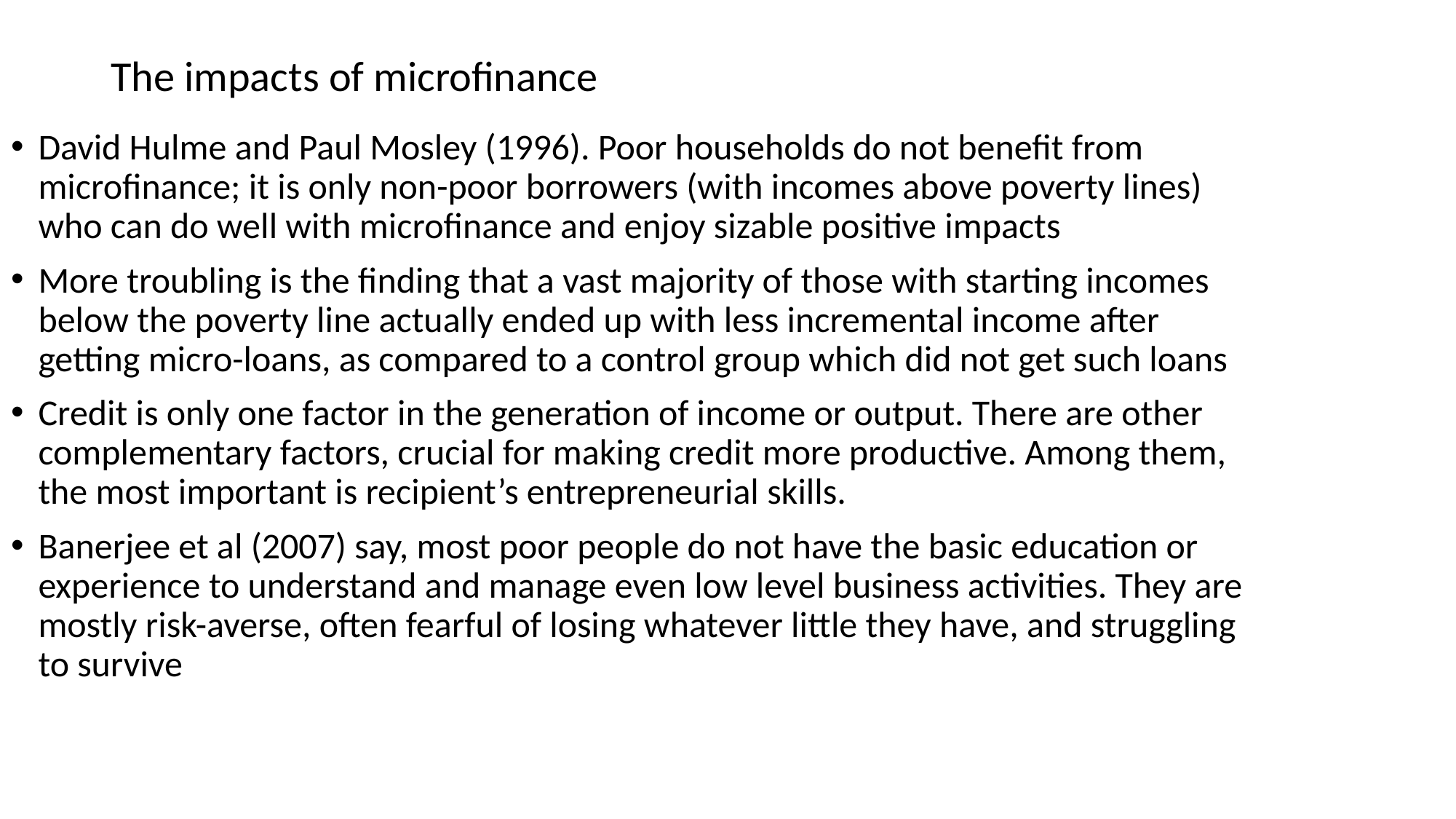

# The impacts of microfinance
David Hulme and Paul Mosley (1996). Poor households do not benefit from microfinance; it is only non-poor borrowers (with incomes above poverty lines) who can do well with microfinance and enjoy sizable positive impacts
More troubling is the finding that a vast majority of those with starting incomes below the poverty line actually ended up with less incremental income after getting micro-loans, as compared to a control group which did not get such loans
Credit is only one factor in the generation of income or output. There are other complementary factors, crucial for making credit more productive. Among them, the most important is recipient’s entrepreneurial skills.
Banerjee et al (2007) say, most poor people do not have the basic education or experience to understand and manage even low level business activities. They are mostly risk-averse, often fearful of losing whatever little they have, and struggling to survive